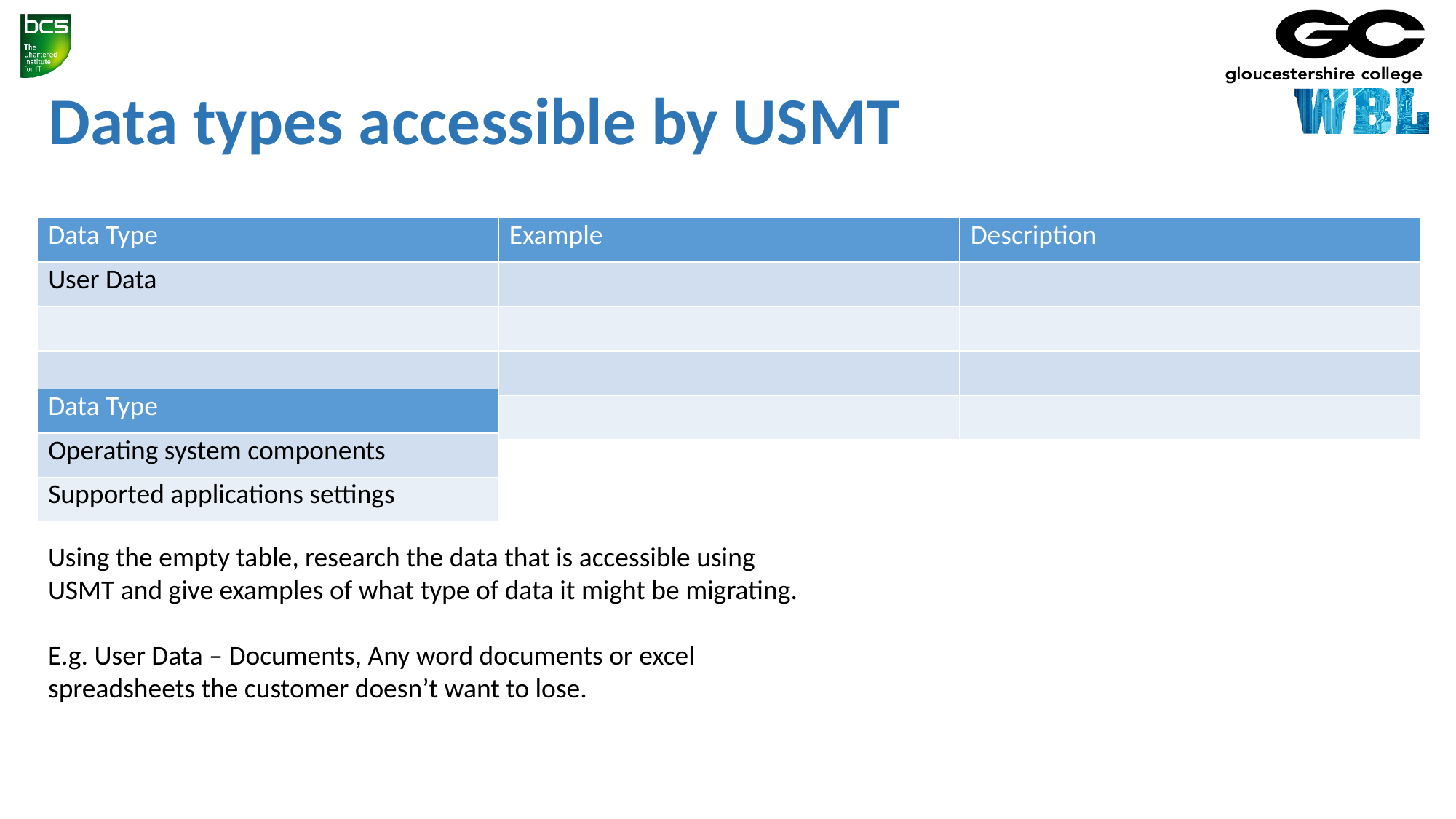

# Data types accessible by USMT
| Data Type | Example | Description |
| --- | --- | --- |
| User Data |  |  |
|  |  |  |
|  |  |  |
|  |  |  |
| Data Type |
| --- |
| Operating system components |
| Supported applications settings |
Using the empty table, research the data that is accessible using USMT and give examples of what type of data it might be migrating.

E.g. User Data – Documents, Any word documents or excel spreadsheets the customer doesn’t want to lose.